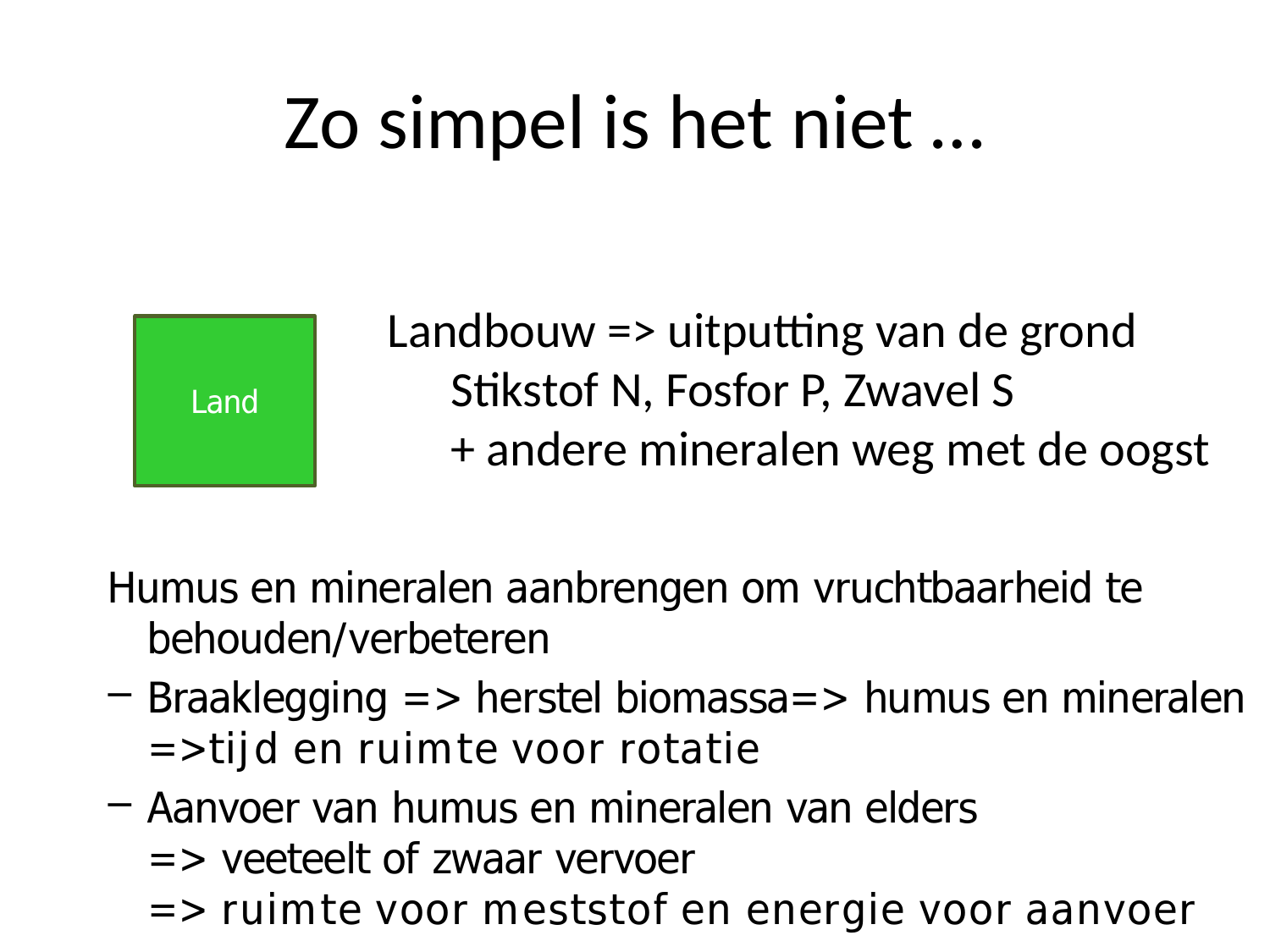

# Zo simpel is het niet …
Landbouw => uitputting van de grond
Stikstof N, Fosfor P, Zwavel S
+ andere mineralen weg met de oogst
Land
Humus en mineralen aanbrengen om vruchtbaarheid te behouden/verbeteren
Braaklegging => herstel biomassa=> humus en mineralen =>tijd en ruimte voor rotatie
Aanvoer van humus en mineralen van elders
=> veeteelt of zwaar vervoer
=> ruimte voor meststof en energie voor aanvoer